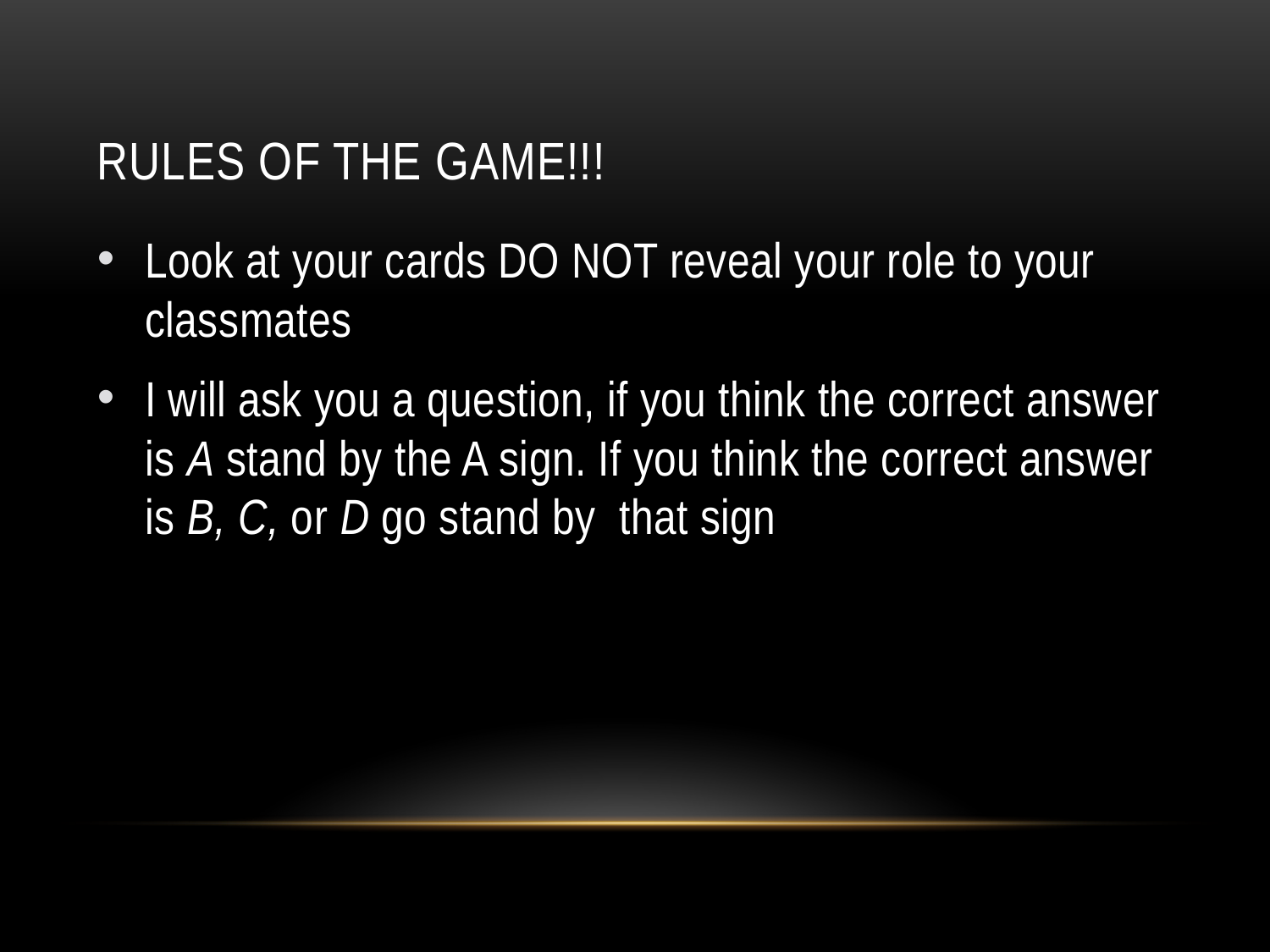

# Rules of the game!!!
Look at your cards DO NOT reveal your role to your classmates
I will ask you a question, if you think the correct answer is A stand by the A sign. If you think the correct answer is B, C, or D go stand by  that sign